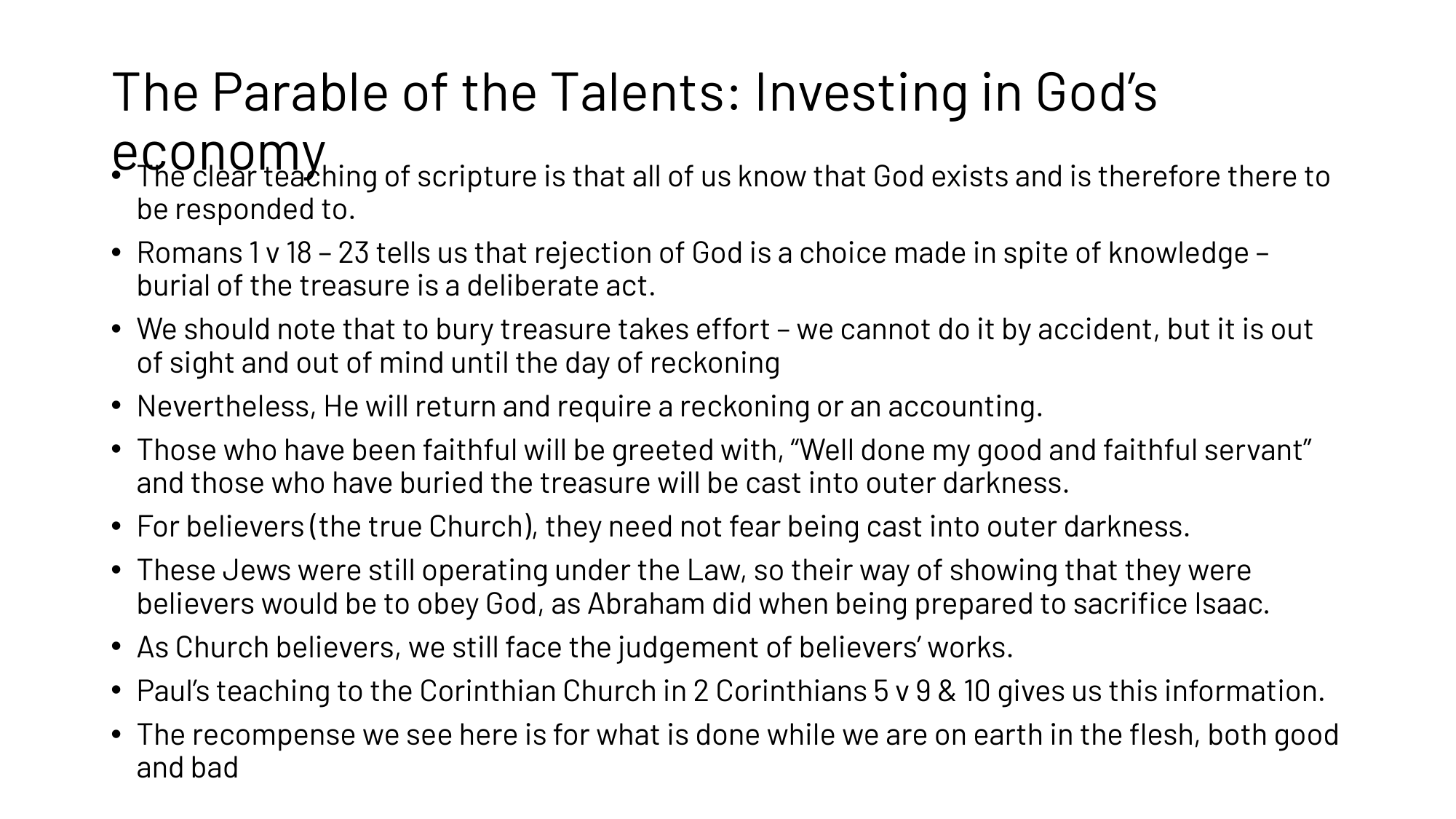

# The Parable of the Talents: Investing in God’s economy
The clear teaching of scripture is that all of us know that God exists and is therefore there to be responded to.
Romans 1 v 18 – 23 tells us that rejection of God is a choice made in spite of knowledge – burial of the treasure is a deliberate act.
We should note that to bury treasure takes effort – we cannot do it by accident, but it is out of sight and out of mind until the day of reckoning
Nevertheless, He will return and require a reckoning or an accounting.
Those who have been faithful will be greeted with, “Well done my good and faithful servant” and those who have buried the treasure will be cast into outer darkness.
For believers (the true Church), they need not fear being cast into outer darkness.
These Jews were still operating under the Law, so their way of showing that they were believers would be to obey God, as Abraham did when being prepared to sacrifice Isaac.
As Church believers, we still face the judgement of believers’ works.
Paul’s teaching to the Corinthian Church in 2 Corinthians 5 v 9 & 10 gives us this information.
The recompense we see here is for what is done while we are on earth in the flesh, both good and bad